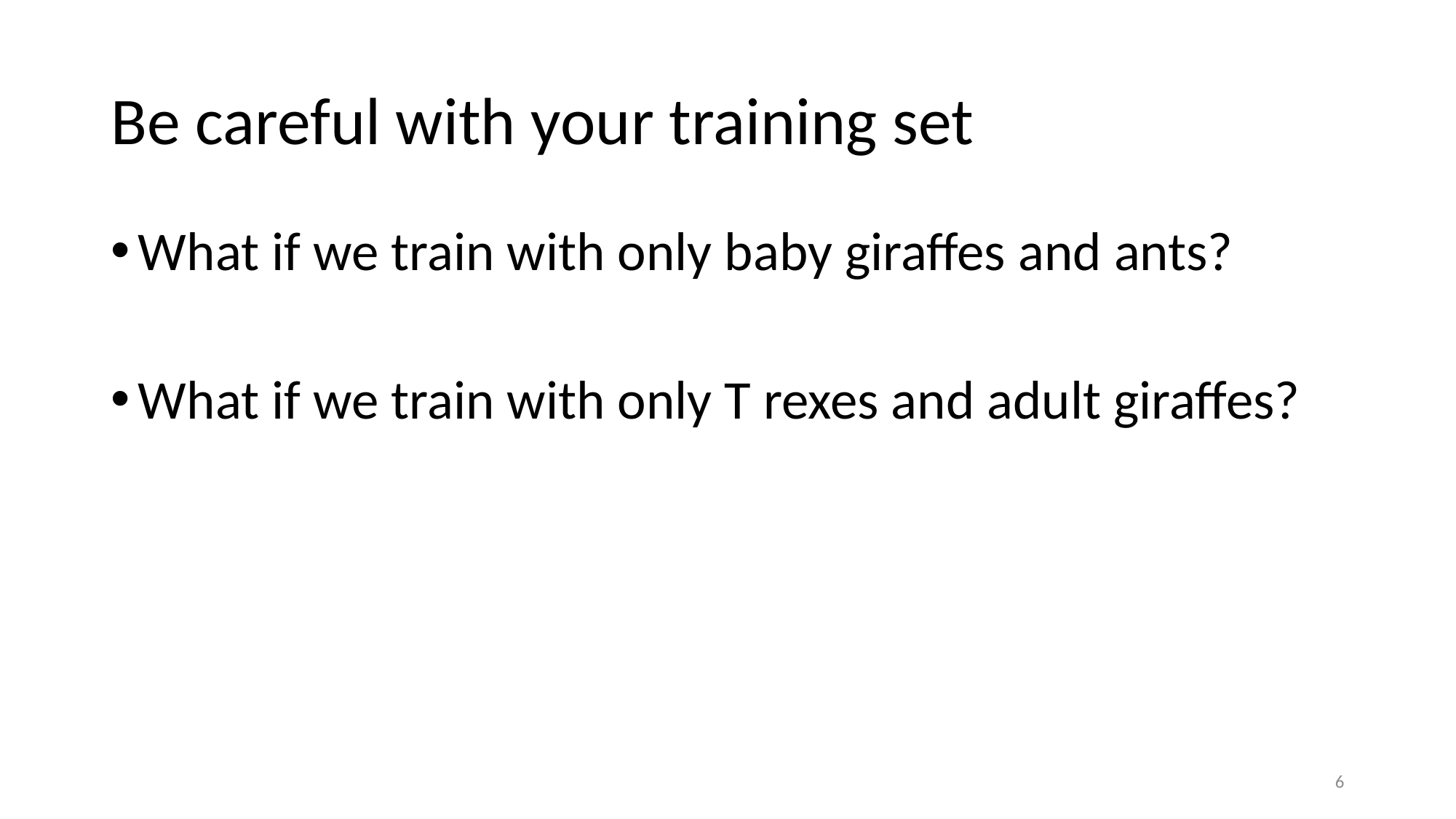

# Be careful with your training set
What if we train with only baby giraffes and ants?

What if we train with only T rexes and adult giraffes?
6